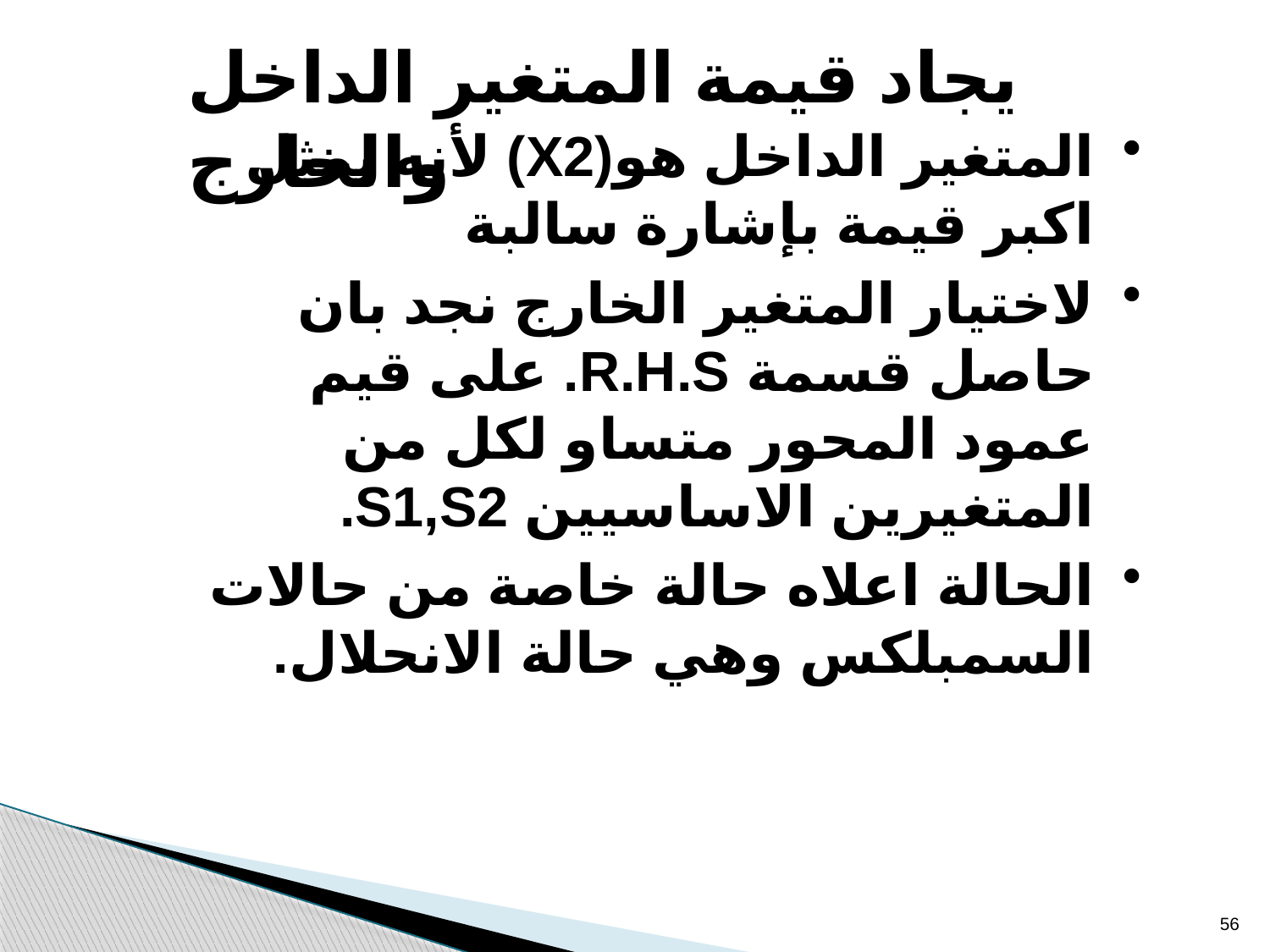

يجاد قيمة المتغير الداخل والخارج
المتغير الداخل هو(X2) لأنه يمثل اكبر قيمة بإشارة سالبة
لاختيار المتغير الخارج نجد بان حاصل قسمة R.H.S. على قيم عمود المحور متساو لكل من المتغيرين الاساسيين S1,S2.
الحالة اعلاه حالة خاصة من حالات السمبلكس وهي حالة الانحلال.
56